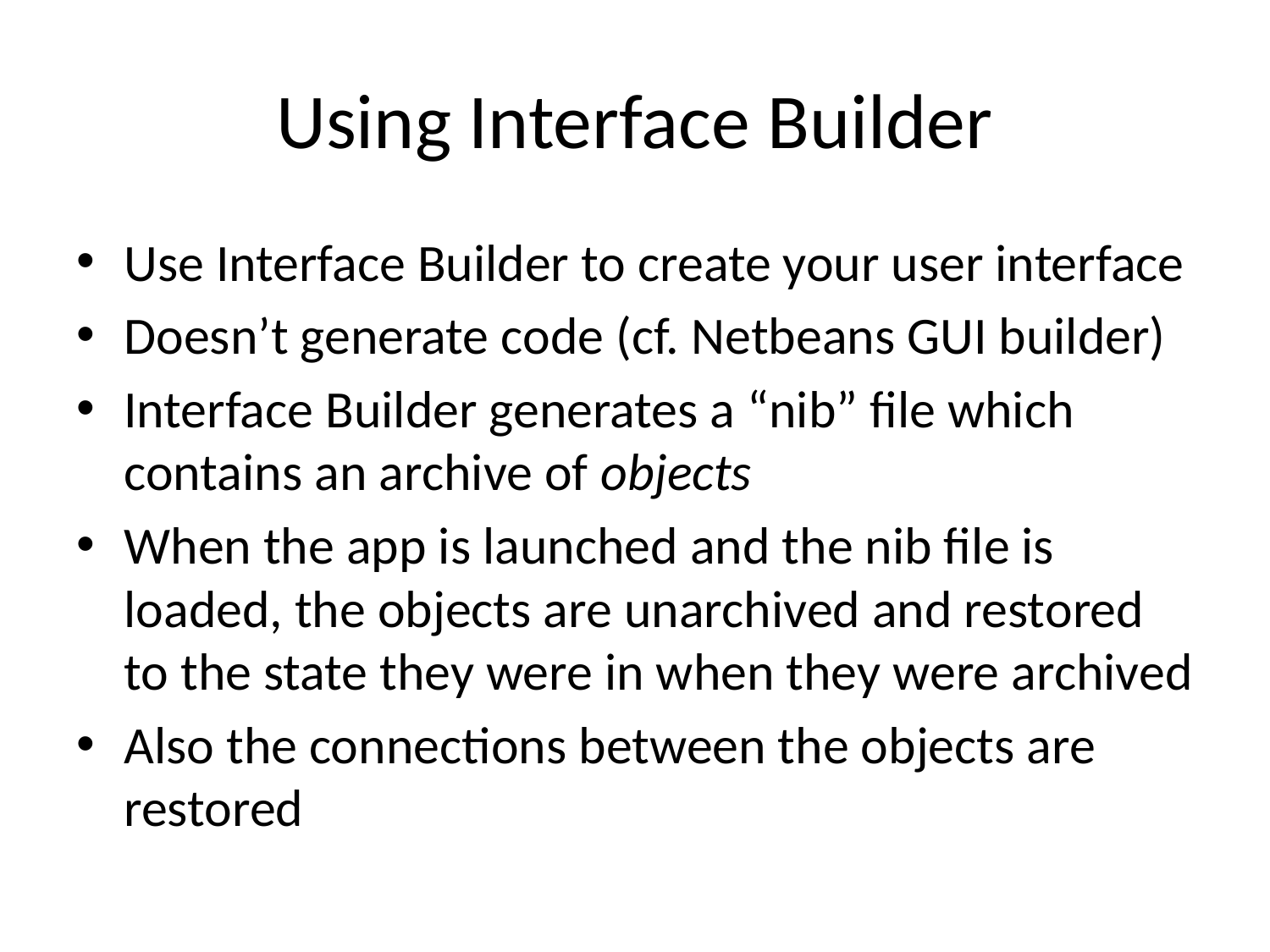

# Using Interface Builder
Use Interface Builder to create your user interface
Doesn’t generate code (cf. Netbeans GUI builder)
Interface Builder generates a “nib” file which contains an archive of objects
When the app is launched and the nib file is loaded, the objects are unarchived and restored to the state they were in when they were archived
Also the connections between the objects are restored